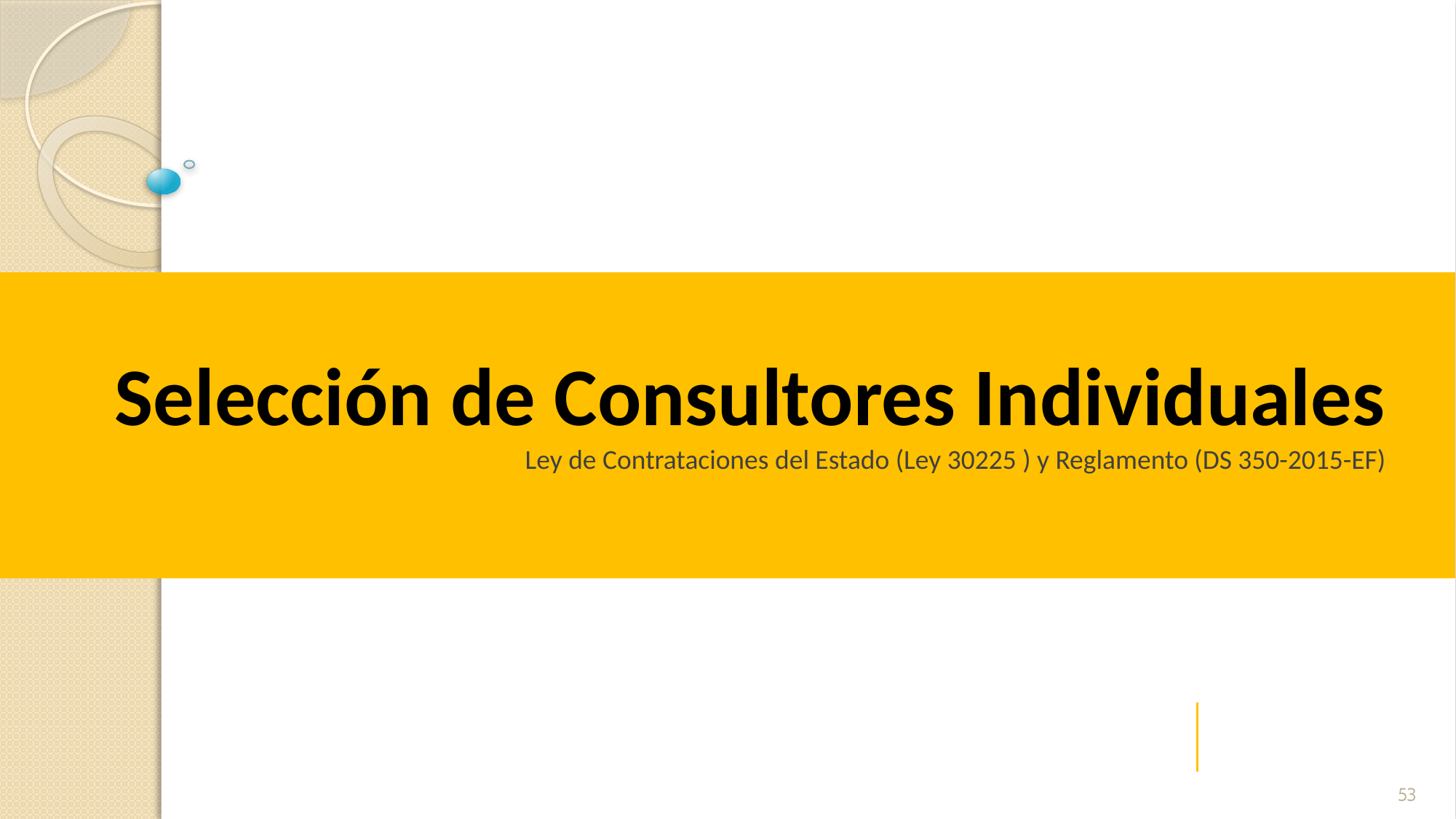

Selección de Consultores Individuales
Ley de Contrataciones del Estado (Ley 30225 ) y Reglamento (DS 350-2015-EF)
53